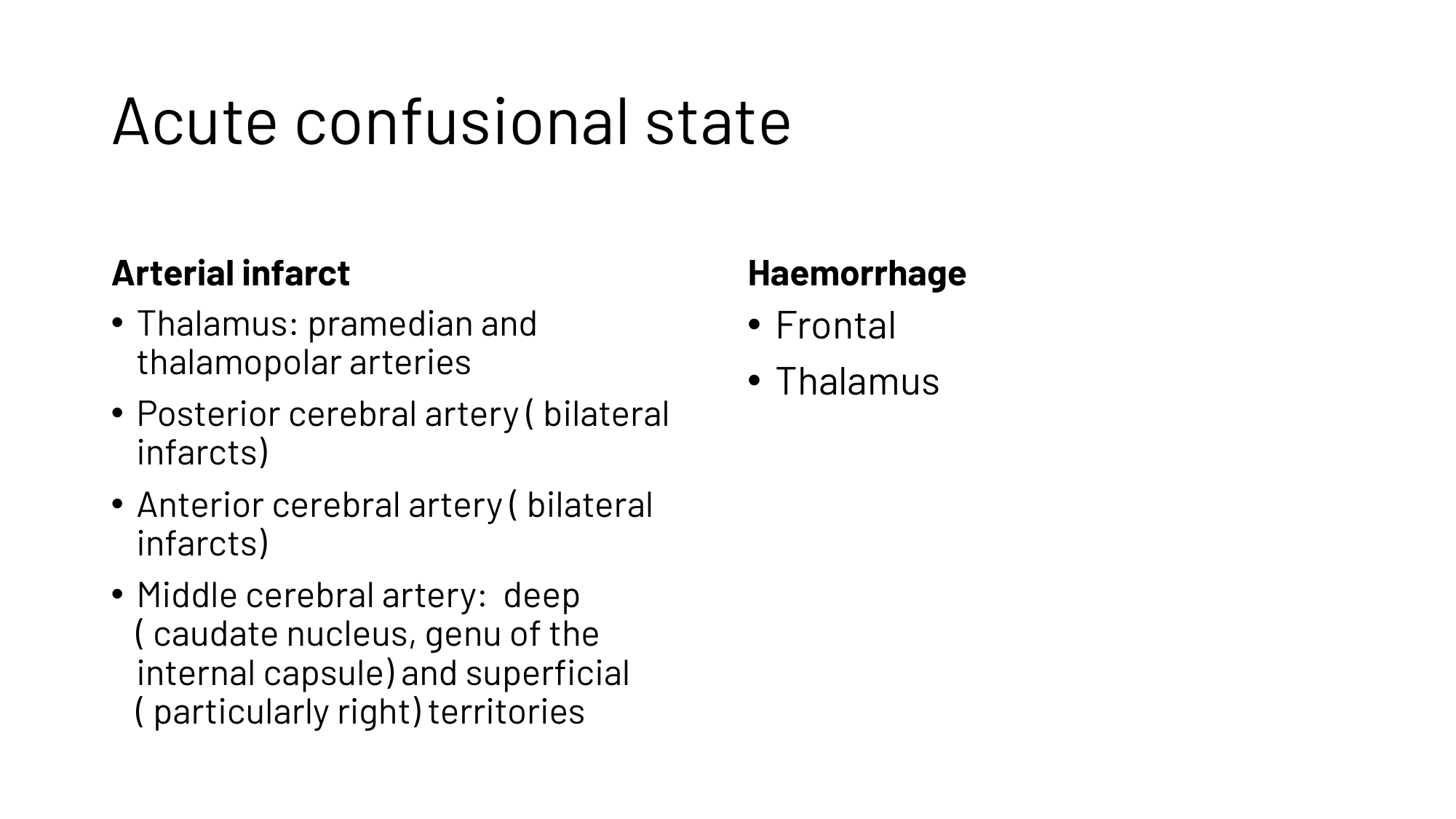

# Acute confusional state
Arterial infarct
Haemorrhage
Thalamus: pramedian and thalamopolar arteries
Posterior cerebral artery ( bilateral infarcts)
Anterior cerebral artery ( bilateral infarcts)
Middle cerebral artery:  deep ( caudate nucleus, genu of the internal capsule) and superficial ( particularly right) territories
Frontal
Thalamus